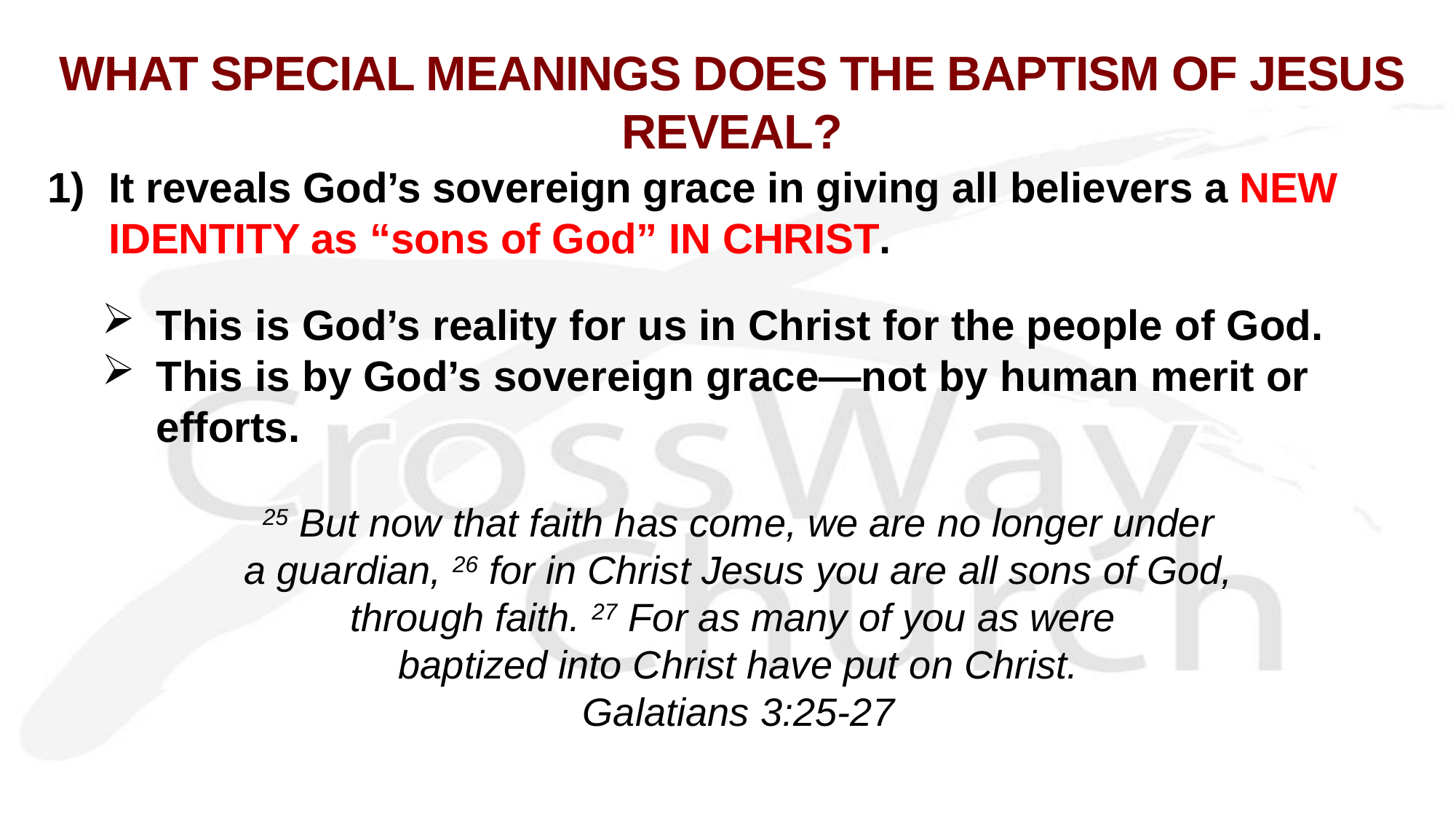

# WHAT SPECIAL MEANINGS DOES THE BAPTISM OF JESUS REVEAL?
It reveals God’s sovereign grace in giving all believers a NEW IDENTITY as “sons of God” IN CHRIST.

This is God’s reality for us in Christ for the people of God.
This is by God’s sovereign grace—not by human merit or efforts.

25 But now that faith has come, we are no longer under
 a guardian, 26 for in Christ Jesus you are all sons of God,
through faith. 27 For as many of you as were
baptized into Christ have put on Christ.
Galatians 3:25-27